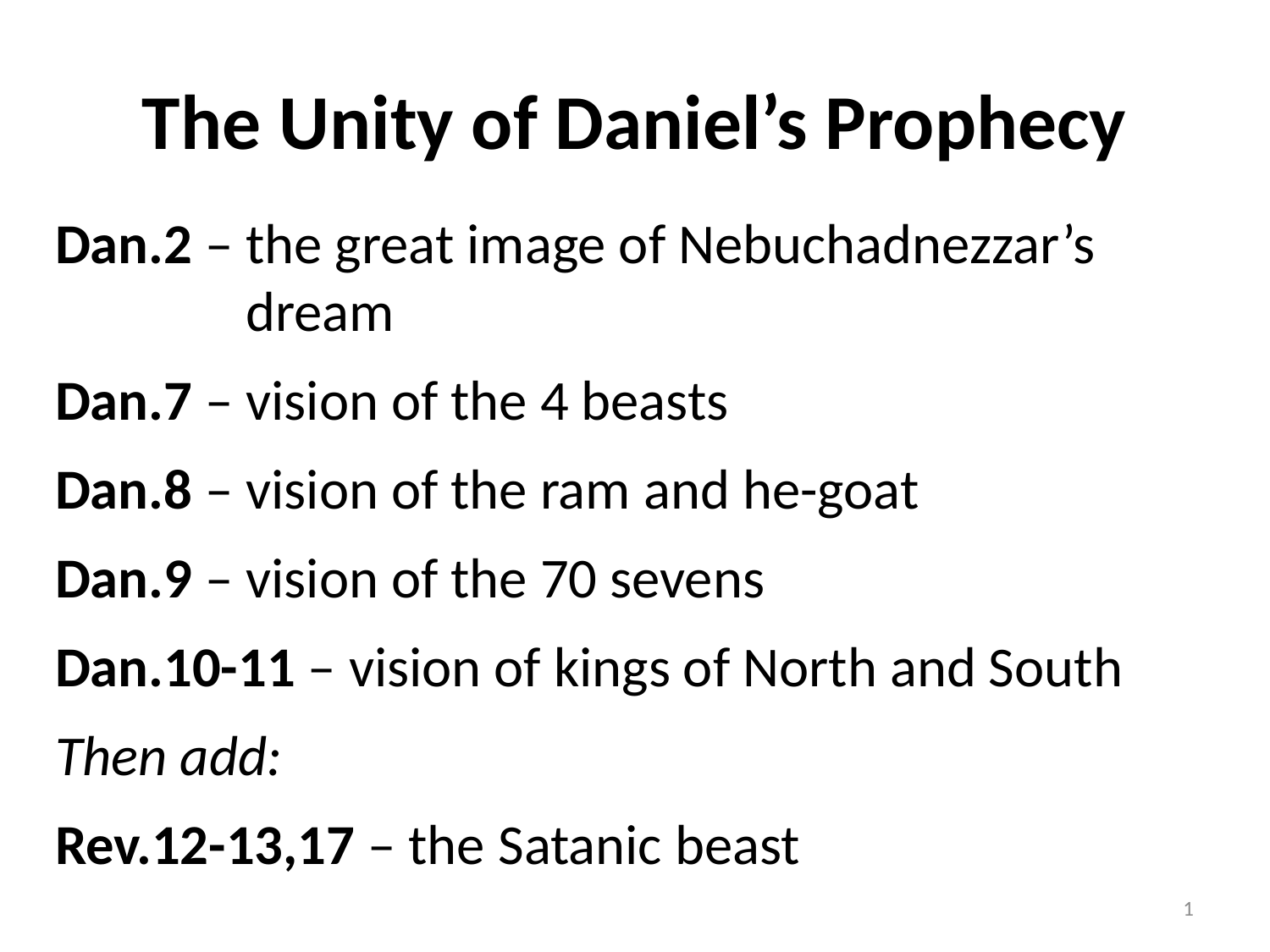

# The Unity of Daniel’s Prophecy
Dan.2 – the great image of Nebuchadnezzar’s
               dream
Dan.7 – vision of the 4 beasts
Dan.8 – vision of the ram and he-goat
Dan.9 – vision of the 70 sevens
Dan.10-11 – vision of kings of North and South
Then add:
Rev.12-13,17 – the Satanic beast
1